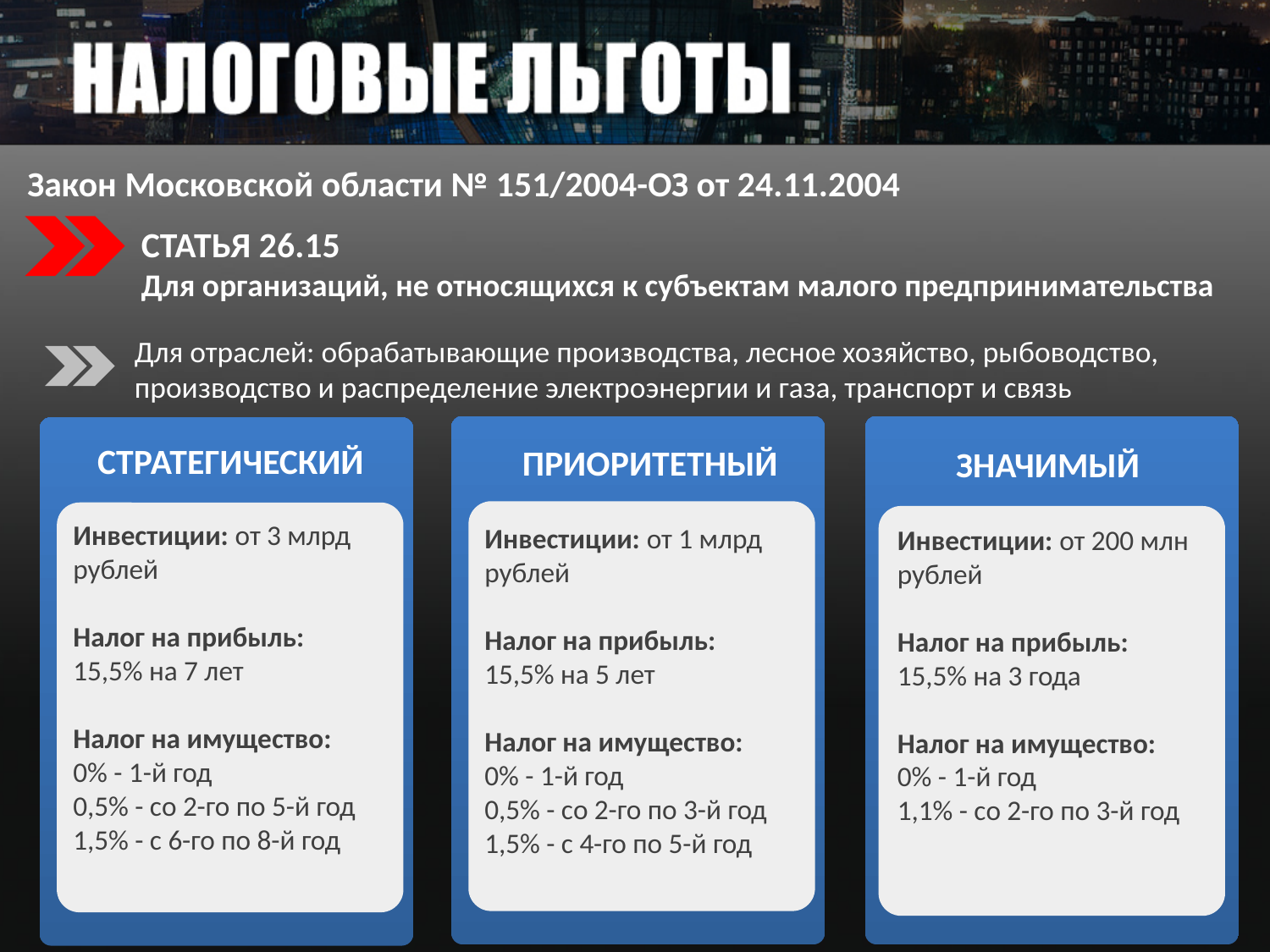

Закон Московской области № 151/2004-ОЗ от 24.11.2004

СТАТЬЯ 26.15
Для организаций, не относящихся к субъектам малого предпринимательства

Для отраслей: обрабатывающие производства, лесное хозяйство, рыбоводство,
производство и распределение электроэнергии и газа, транспорт и связь

ПРИОРИТЕТНЫЙ

Инвестиции: от 1 млрд рублей

Налог на прибыль:
15,5% на 5 лет

Налог на имущество:
0% - 1-й год
0,5% - со 2-го по 3-й год
1,5% - с 4-го по 5-й год

ЗНАЧИМЫЙ

Инвестиции: от 200 млн рублей

Налог на прибыль:
15,5% на 3 года

Налог на имущество:
0% - 1-й год
1,1% - со 2-го по 3-й год

СТРАТЕГИЧЕСКИЙ

Инвестиции: от 3 млрд рублей

Налог на прибыль:
15,5% на 7 лет

Налог на имущество:
0% - 1-й год
0,5% - со 2-го по 5-й год
1,5% - с 6-го по 8-й год